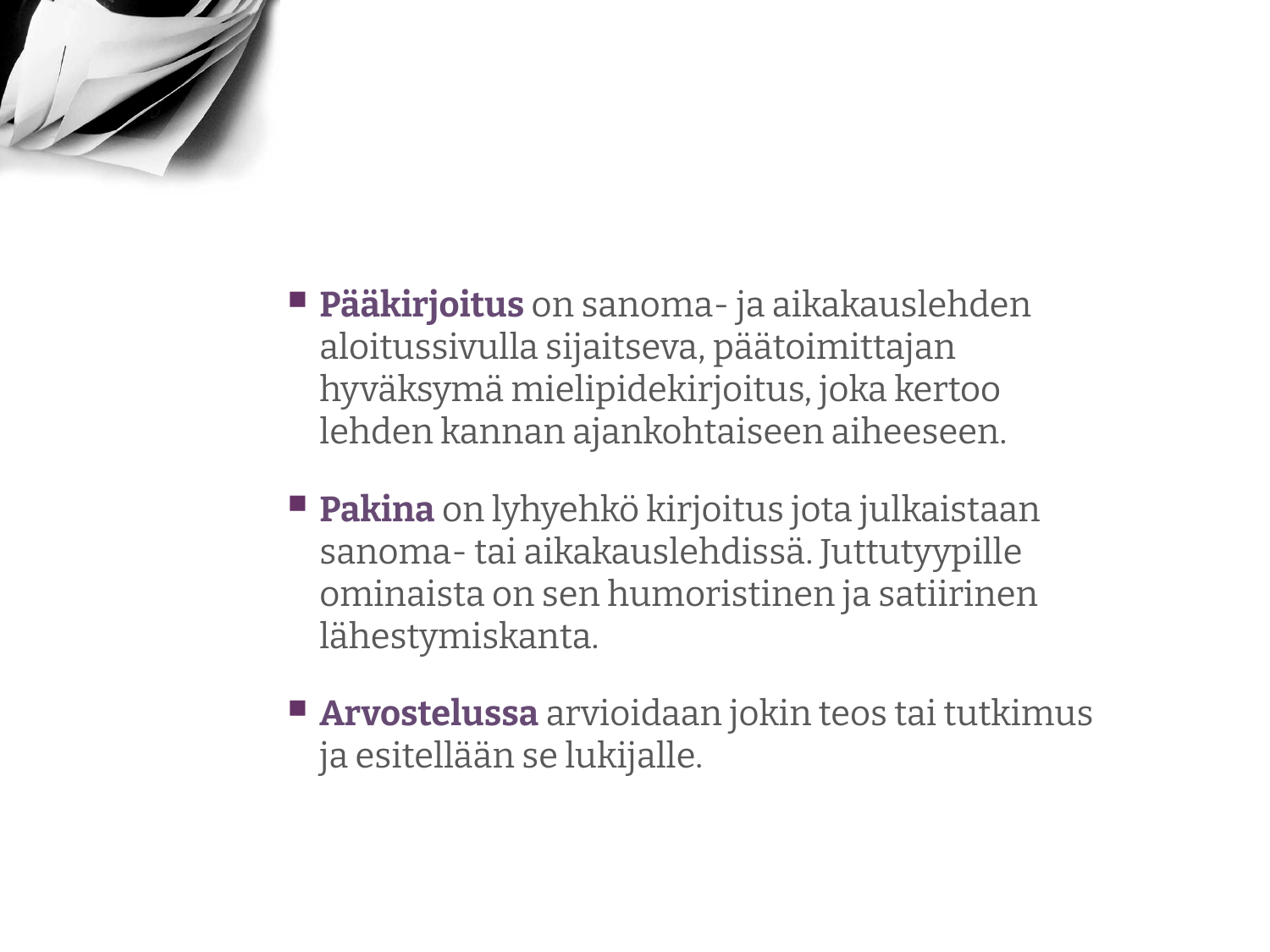

#
Pääkirjoitus on sanoma- ja aikakauslehden aloitussivulla sijaitseva, päätoimittajan hyväksymä mielipidekirjoitus, joka kertoo lehden kannan ajankohtaiseen aiheeseen.
Pakina on lyhyehkö kirjoitus jota julkaistaan sanoma- tai aikakauslehdissä. Juttutyypille ominaista on sen humoristinen ja satiirinen lähestymiskanta.
Arvostelussa arvioidaan jokin teos tai tutkimus ja esitellään se lukijalle.